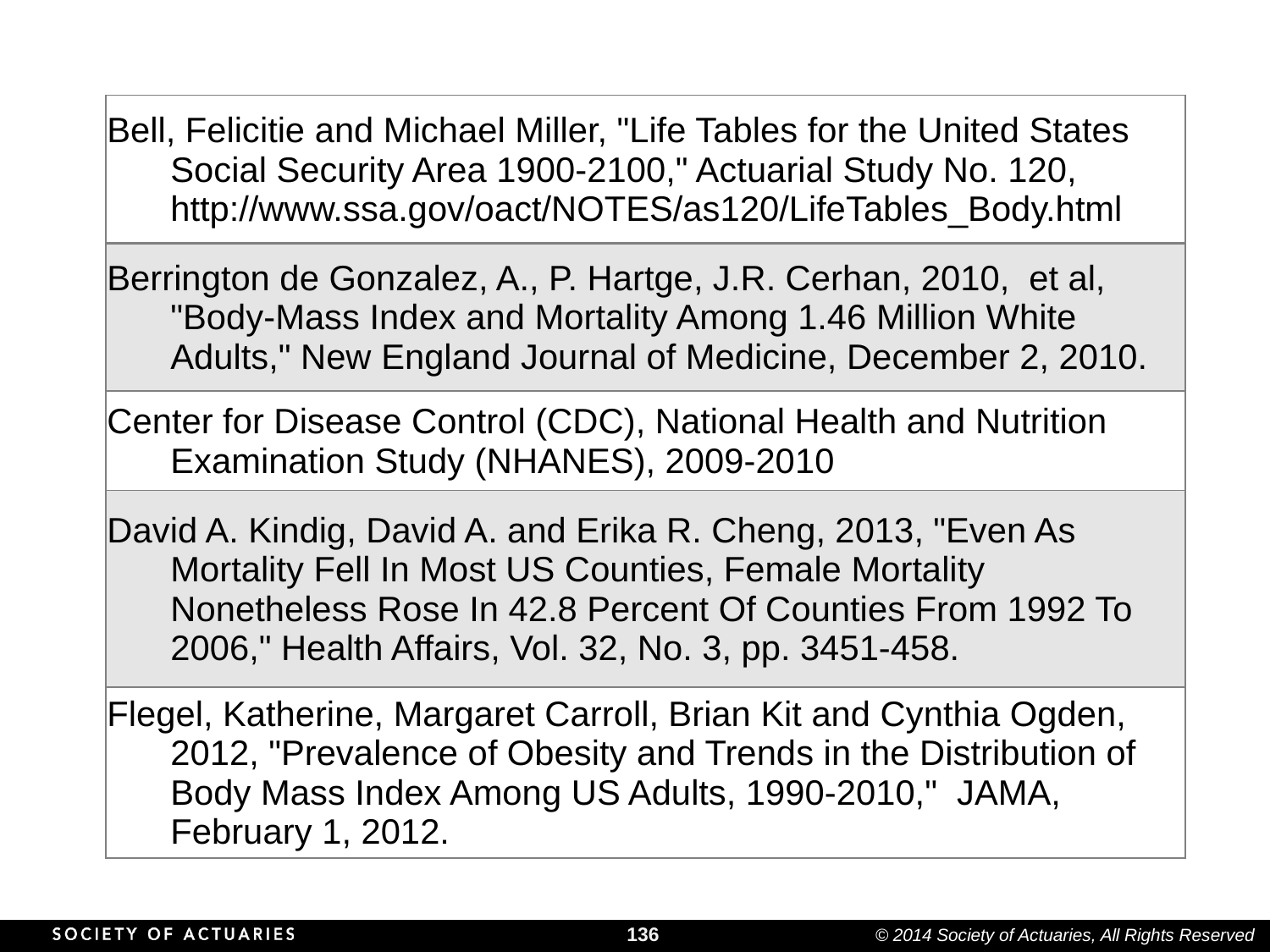

| Bell, Felicitie and Michael Miller, "Life Tables for the United States Social Security Area 1900-2100," Actuarial Study No. 120, http://www.ssa.gov/oact/NOTES/as120/LifeTables\_Body.html |
| --- |
| Berrington de Gonzalez, A., P. Hartge, J.R. Cerhan, 2010, et al, "Body-Mass Index and Mortality Among 1.46 Million White Adults," New England Journal of Medicine, December 2, 2010. |
| Center for Disease Control (CDC), National Health and Nutrition Examination Study (NHANES), 2009-2010 |
| David A. Kindig, David A. and Erika R. Cheng, 2013, "Even As Mortality Fell In Most US Counties, Female Mortality Nonetheless Rose In 42.8 Percent Of Counties From 1992 To 2006," Health Affairs, Vol. 32, No. 3, pp. 3451-458. |
| Flegel, Katherine, Margaret Carroll, Brian Kit and Cynthia Ogden, 2012, "Prevalence of Obesity and Trends in the Distribution of Body Mass Index Among US Adults, 1990-2010," JAMA, February 1, 2012. |